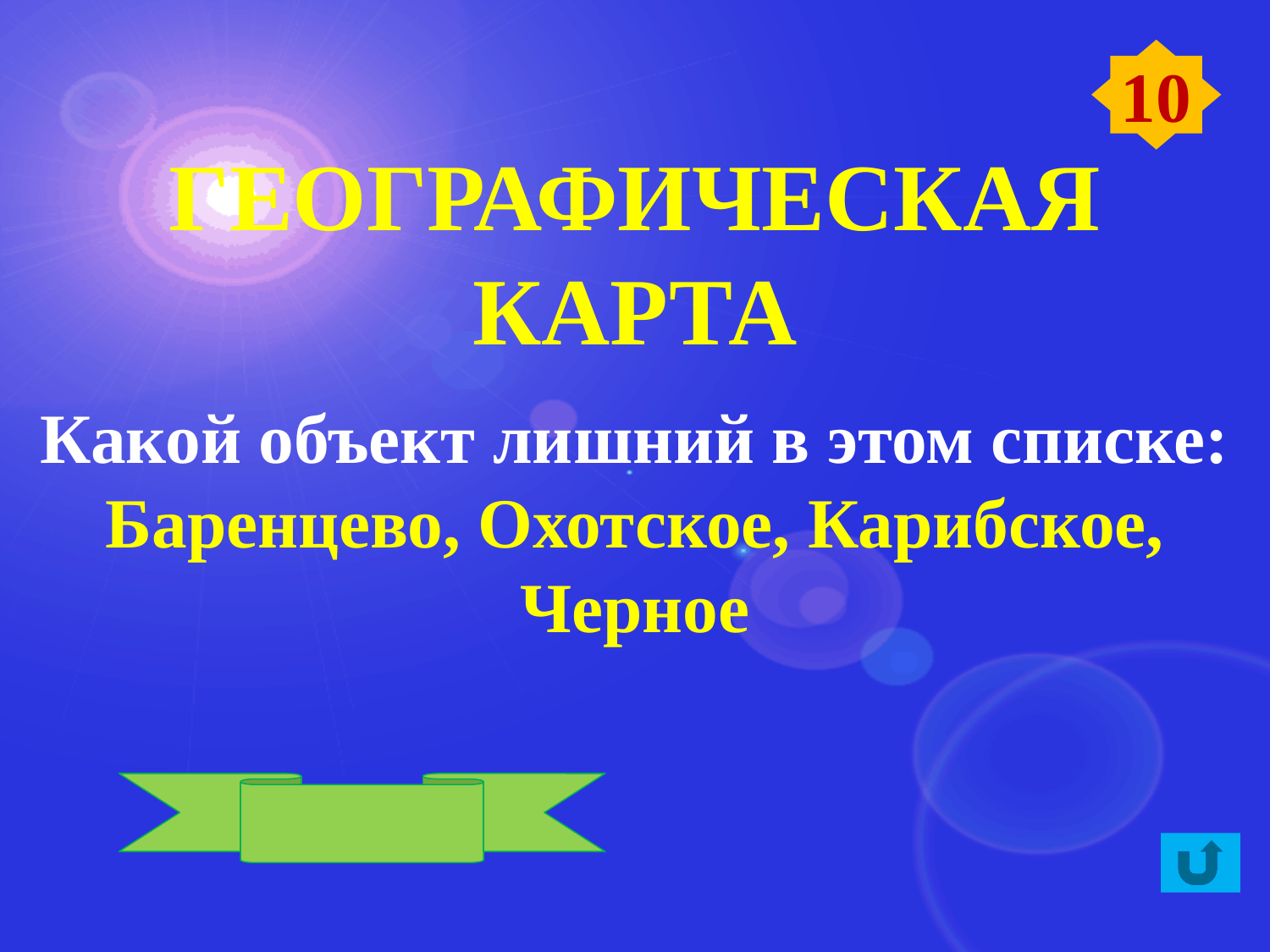

10
ГЕОГРАФИЧЕСКАЯ КАРТА
Какой объект лишний в этом списке:
Баренцево, Охотское, Карибское, Черное

Черное